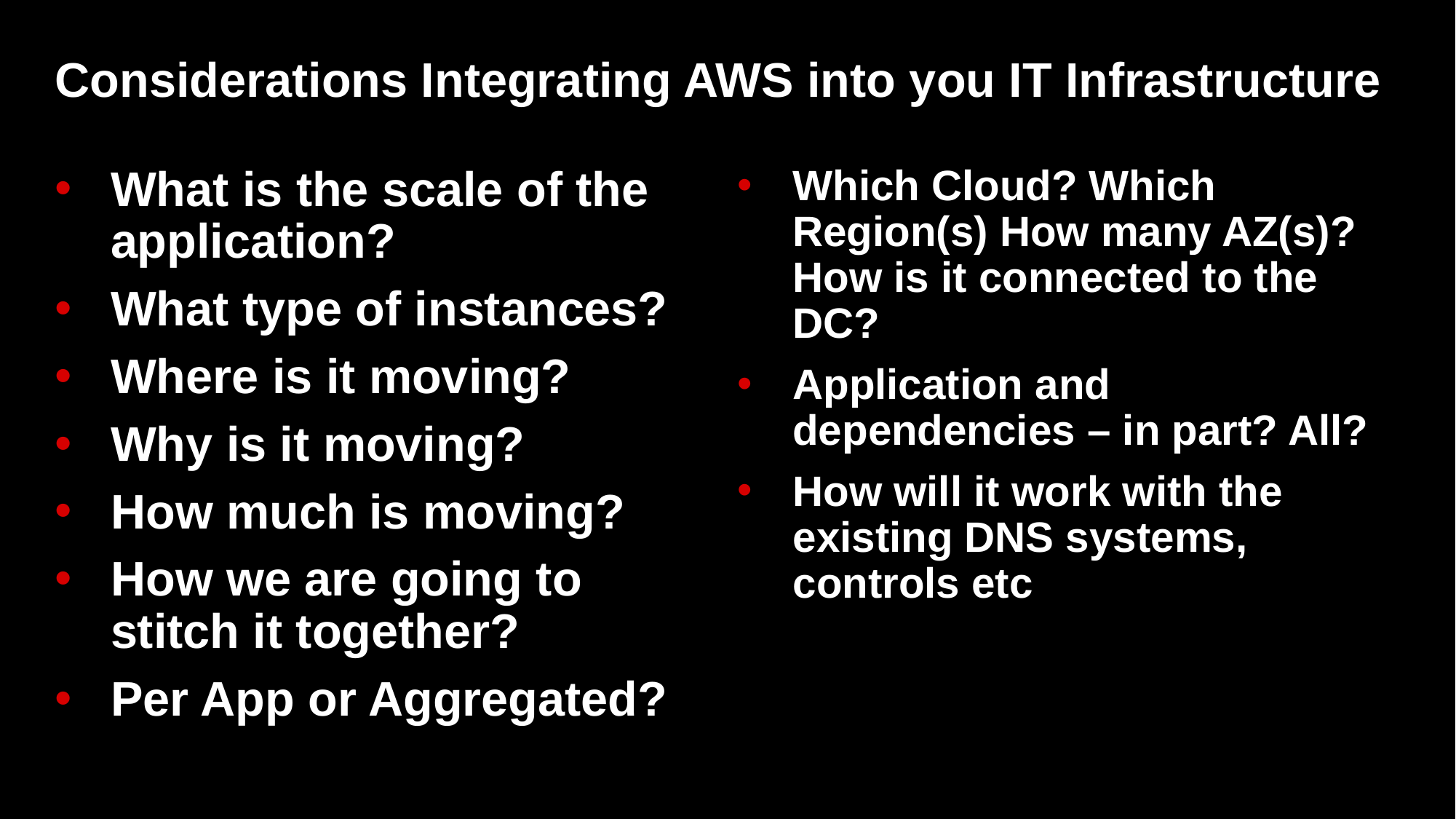

# Considerations Integrating AWS into you IT Infrastructure
What is the scale of the application?
What type of instances?
Where is it moving?
Why is it moving?
How much is moving?
How we are going to stitch it together?
Per App or Aggregated?

Which Cloud? Which Region(s) How many AZ(s)? How is it connected to the DC?
Application and dependencies – in part? All?
How will it work with the existing DNS systems, controls etc